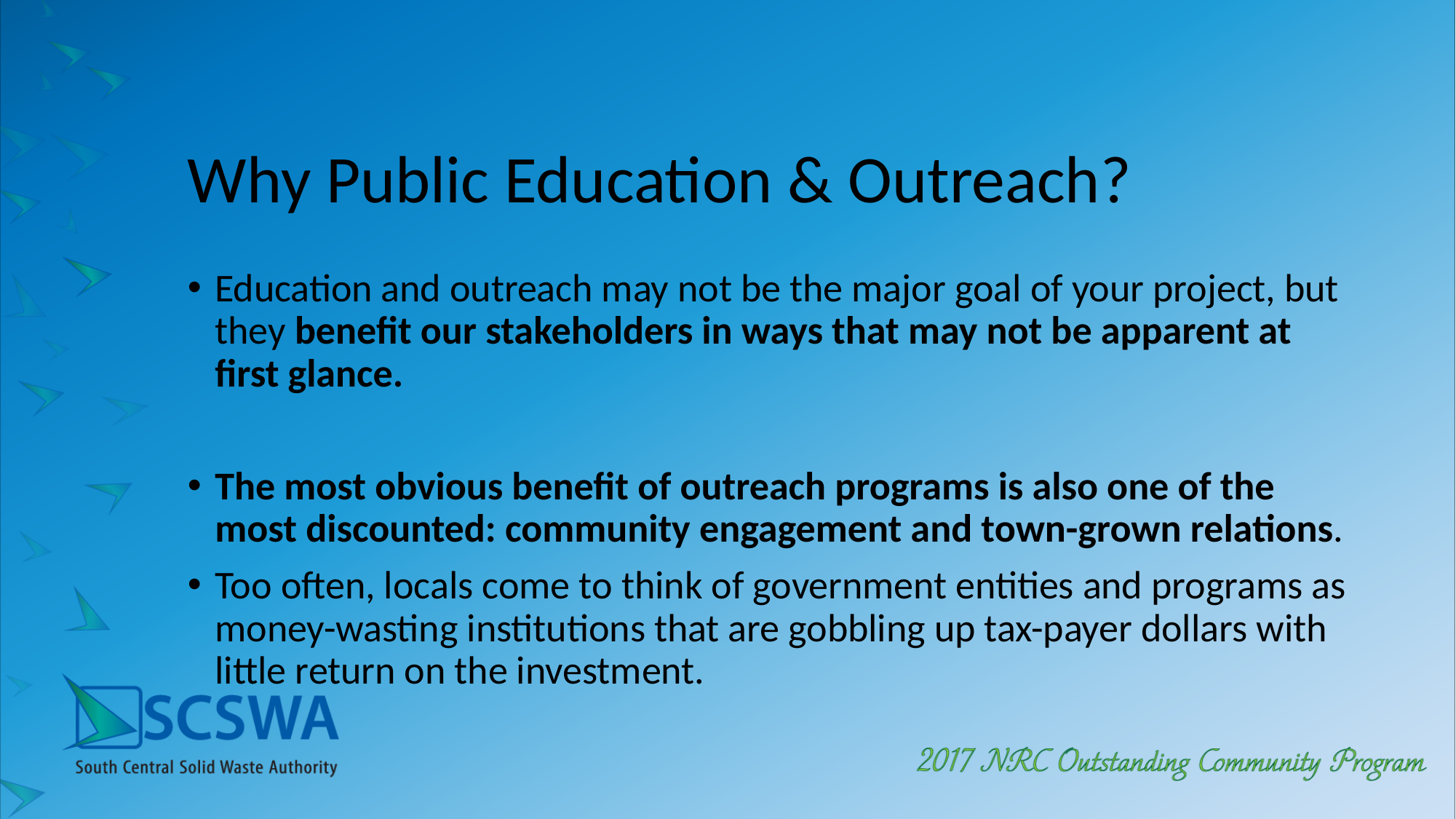

# Why Public Education & Outreach?
Education and outreach may not be the major goal of your project, but they benefit our stakeholders in ways that may not be apparent at first glance.

The most obvious benefit of outreach programs is also one of the most discounted: community engagement and town-grown relations.
Too often, locals come to think of government entities and programs as money-wasting institutions that are gobbling up tax-payer dollars with little return on the investment.